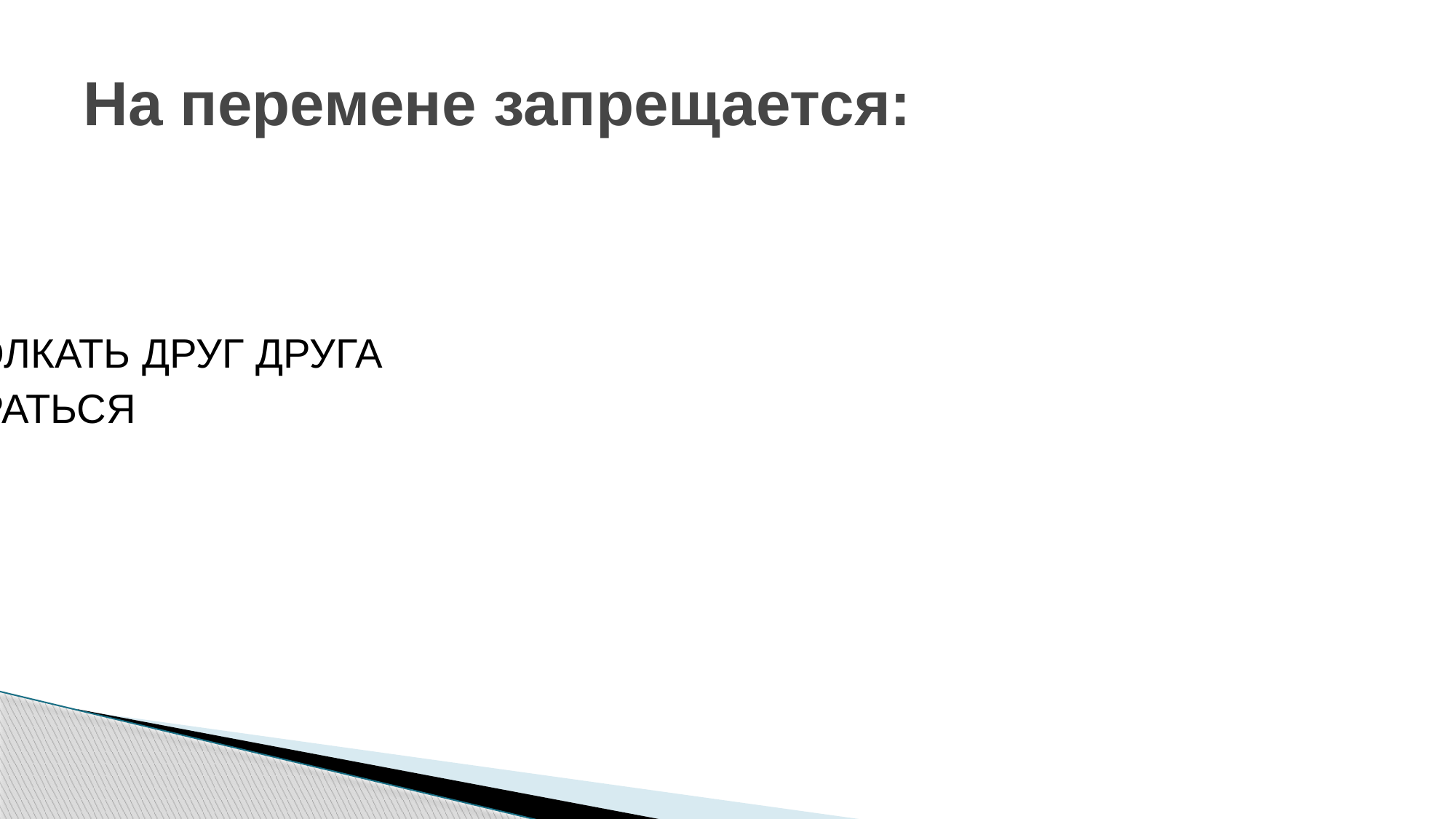

# На перемене запрещается:

ТОЛКАТЬ ДРУГ ДРУГА
ДРАТЬСЯ